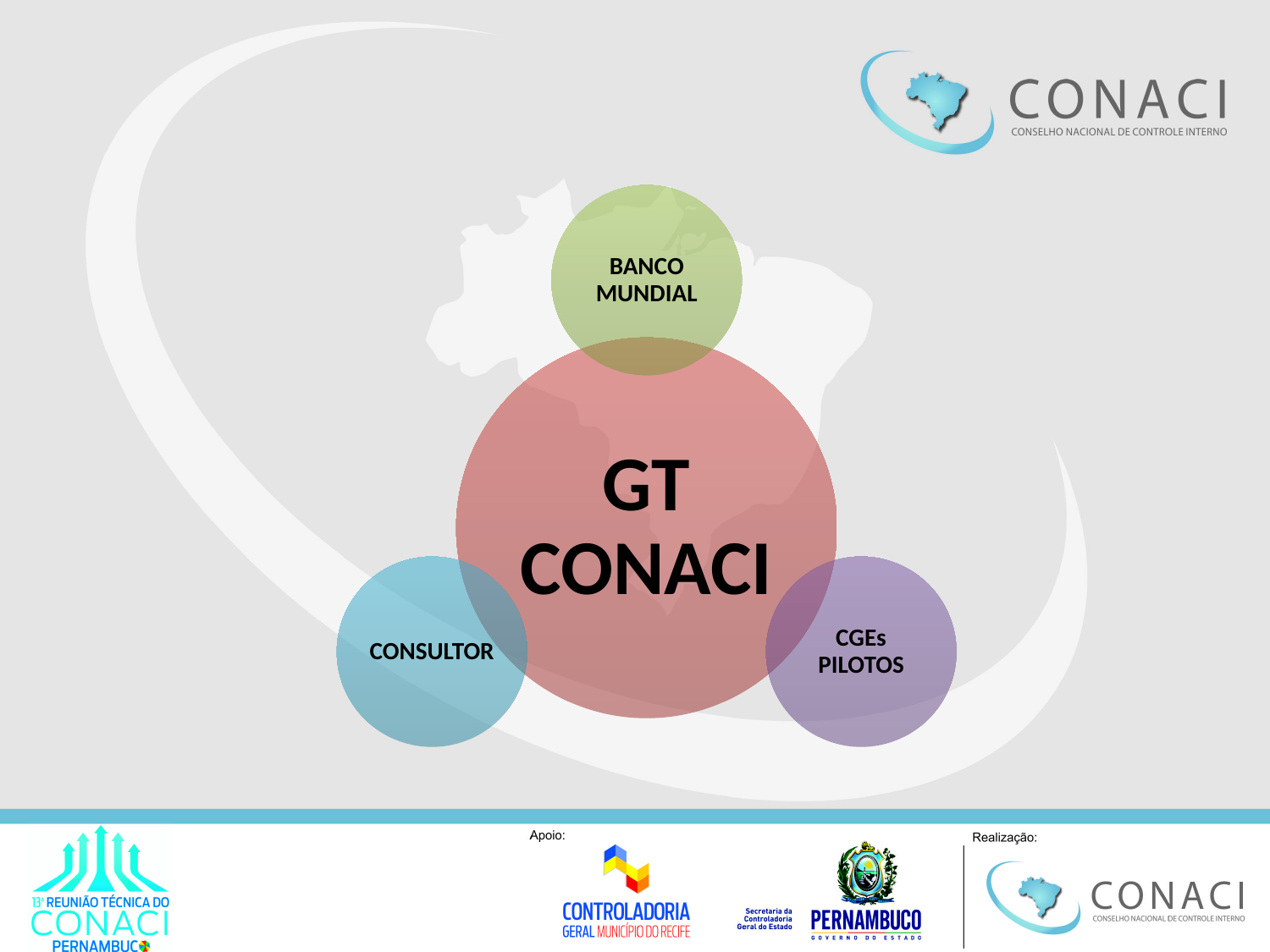

GT CONACI
BANCO MUNDIAL
CGEs PILOTOS
CONSULTOR